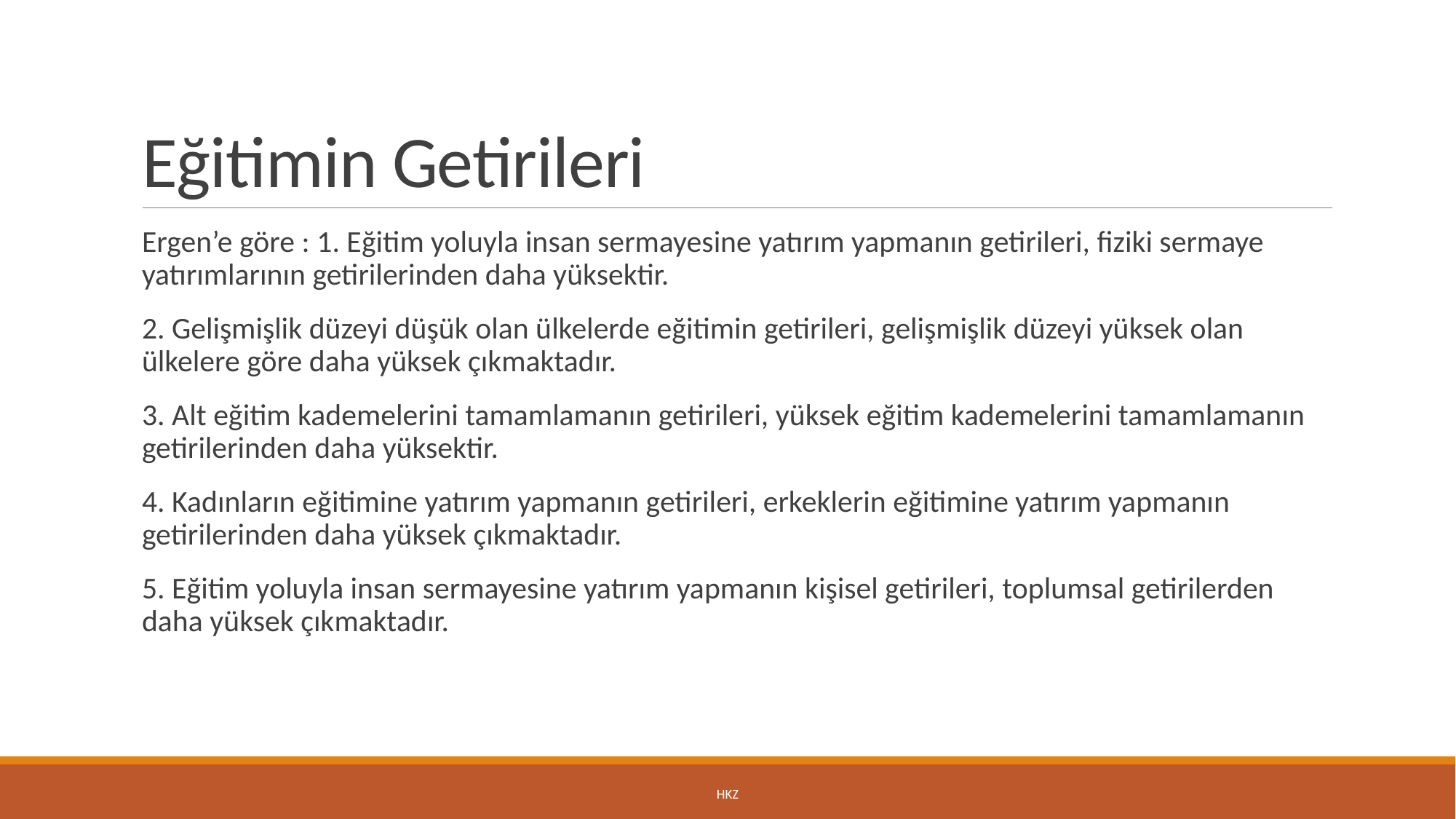

# Eğitimin Getirileri
Ergen’e göre : 1. Eğitim yoluyla insan sermayesine yatırım yapmanın getirileri, fiziki sermaye yatırımlarının getirilerinden daha yüksektir.
2. Gelişmişlik düzeyi düşük olan ülkelerde eğitimin getirileri, gelişmişlik düzeyi yüksek olan ülkelere göre daha yüksek çıkmaktadır.
3. Alt eğitim kademelerini tamamlamanın getirileri, yüksek eğitim kademelerini tamamlamanın getirilerinden daha yüksektir.
4. Kadınların eğitimine yatırım yapmanın getirileri, erkeklerin eğitimine yatırım yapmanın getirilerinden daha yüksek çıkmaktadır.
5. Eğitim yoluyla insan sermayesine yatırım yapmanın kişisel getirileri, toplumsal getirilerden daha yüksek çıkmaktadır.
HKZ